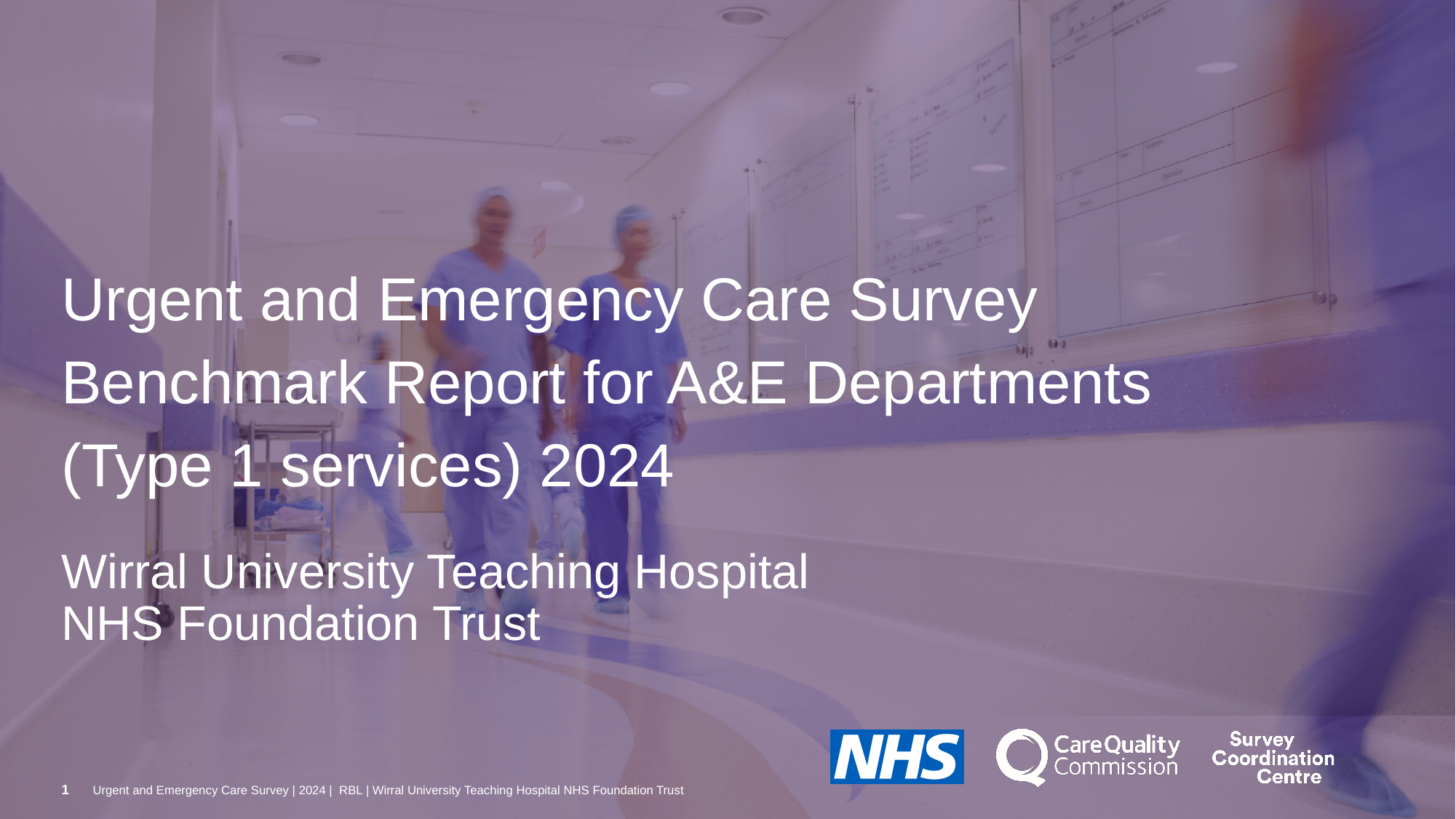

Urgent and Emergency Care Survey
Benchmark Report for A&E Departments
(Type 1 services) 2024
# Wirral University Teaching Hospital NHS Foundation Trust
1